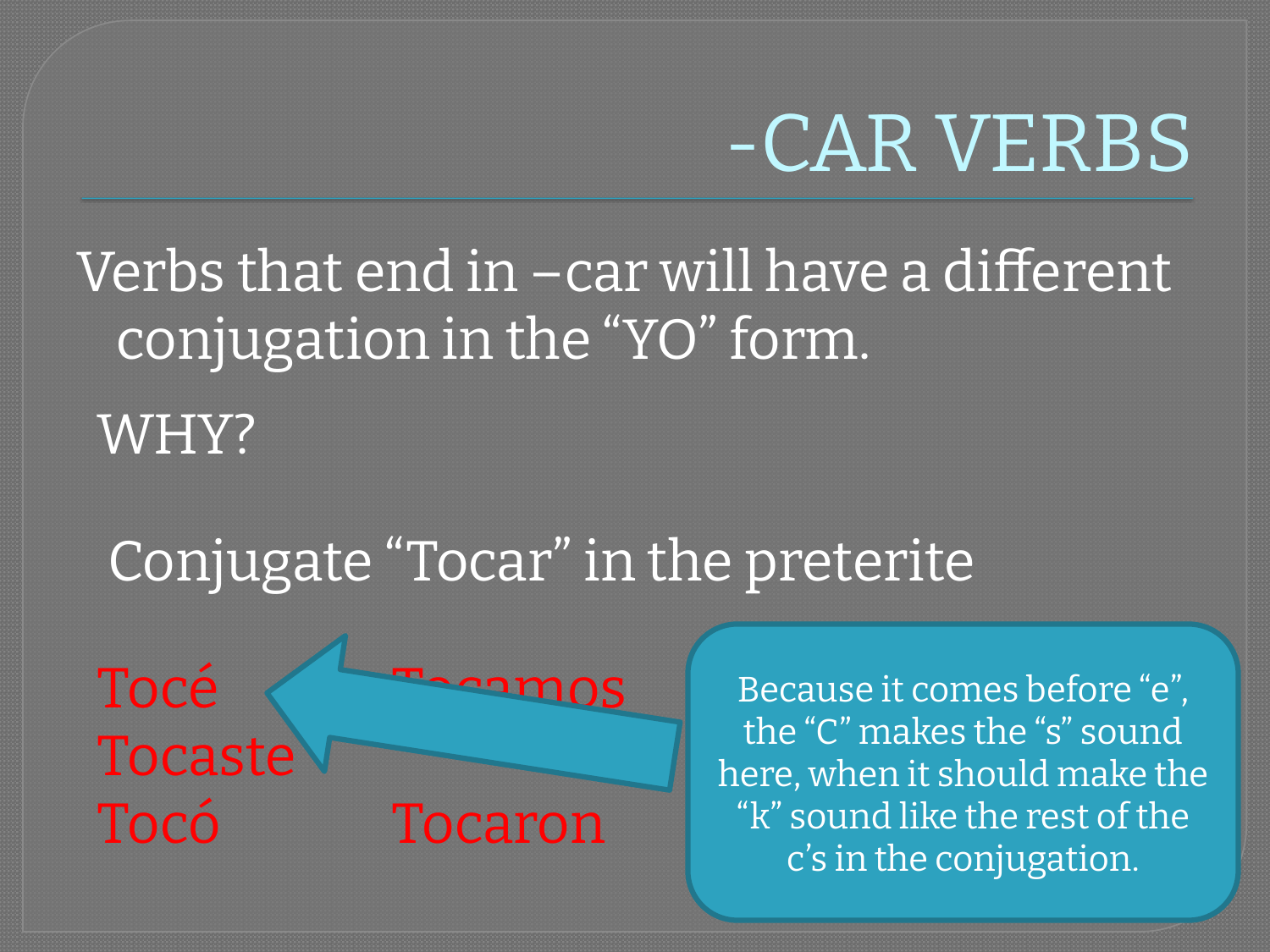

# -CAR VERBS
Verbs that end in –car will have a different conjugation in the “YO” form.
WHY?
Conjugate “Tocar” in the preterite
Because it comes before “e”, the “C” makes the “s” sound here, when it should make the “k” sound like the rest of the c’s in the conjugation.
Tocé		Tocamos
Tocaste
Tocó		Tocaron